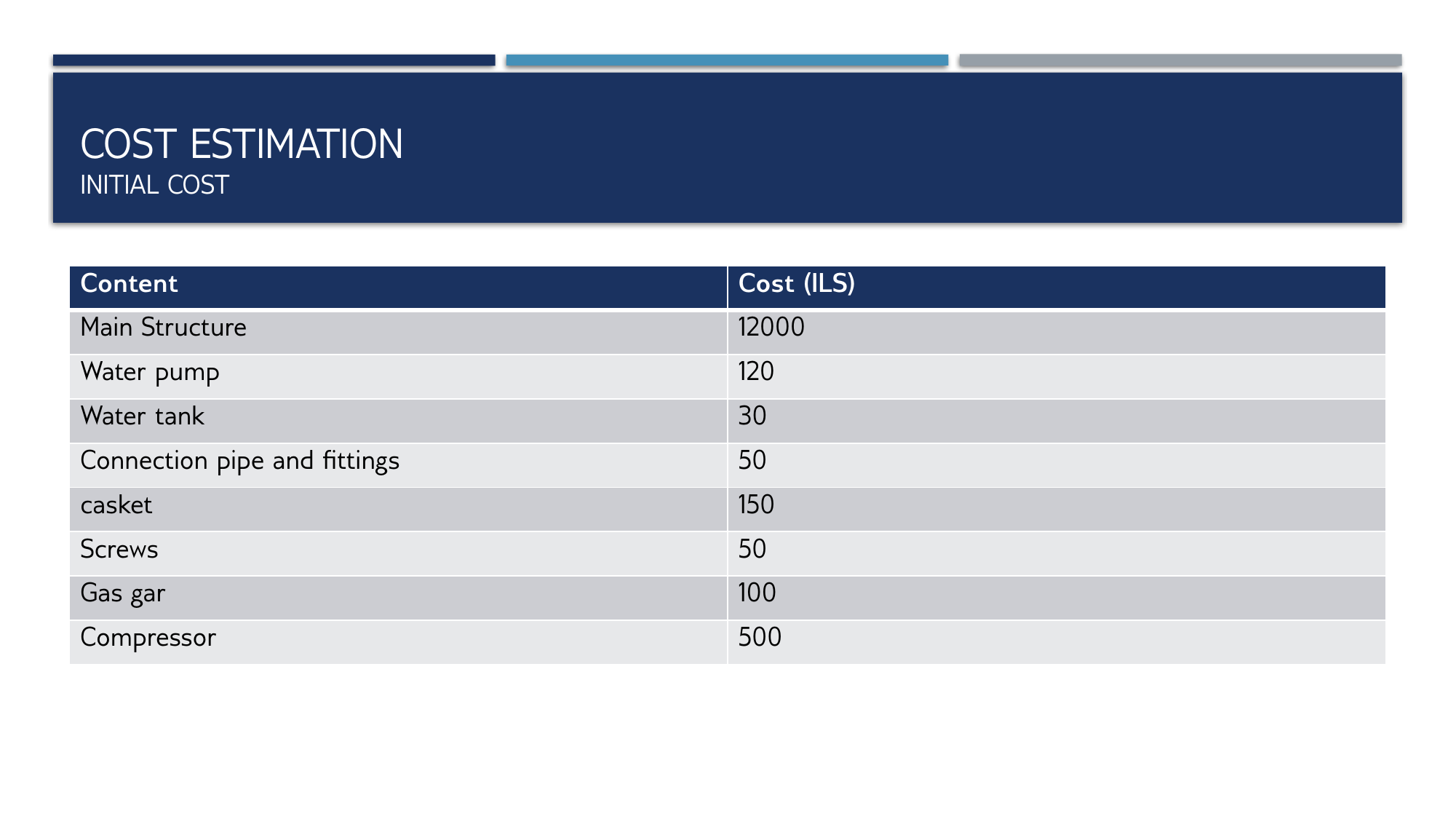

# Cost estimation initial cost
| Content | Cost (ILS) |
| --- | --- |
| Main Structure | 12000 |
| Water pump | 120 |
| Water tank | 30 |
| Connection pipe and fittings | 50 |
| casket | 150 |
| Screws | 50 |
| Gas gar | 100 |
| Compressor | 500 |